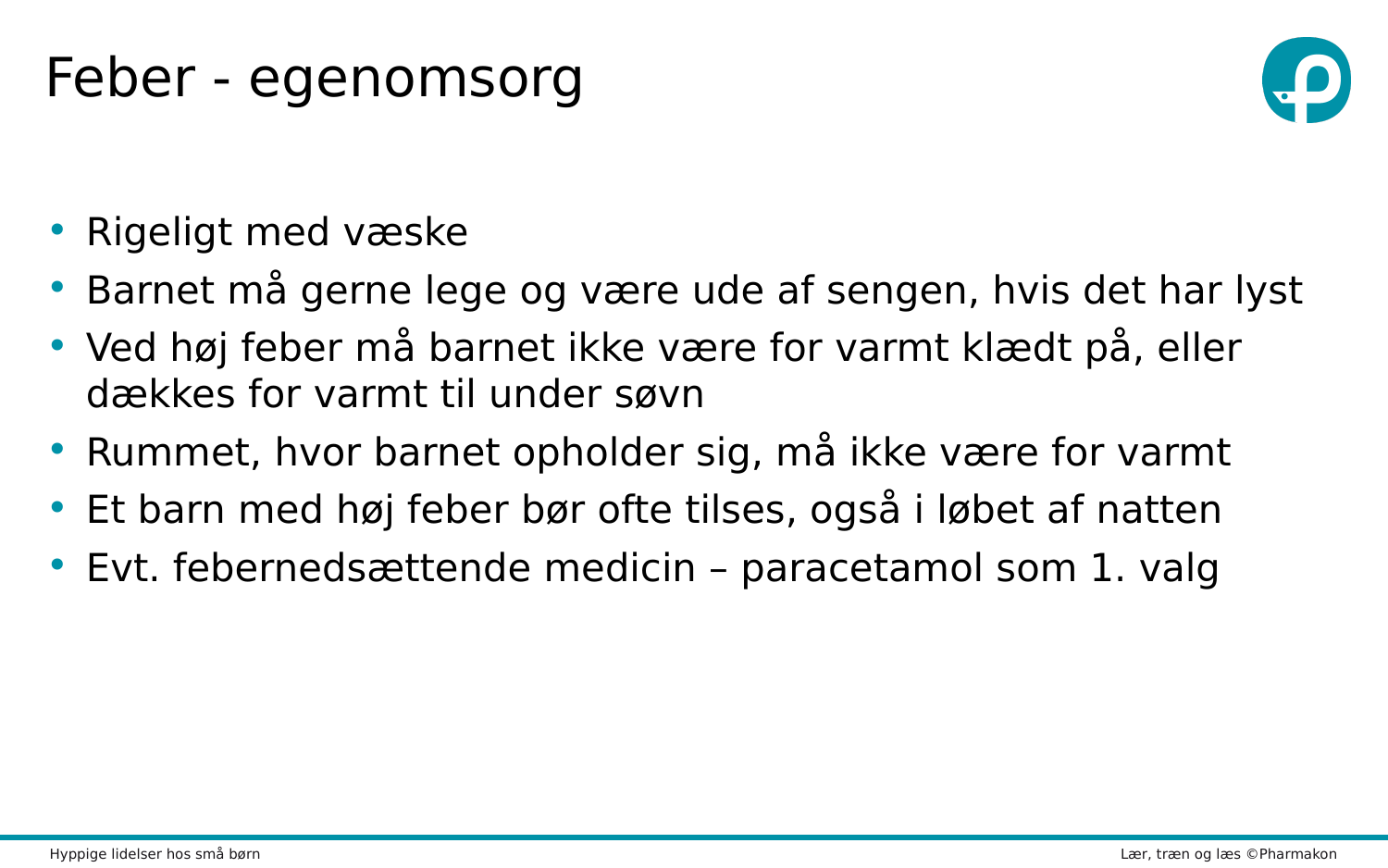

# Feber - egenomsorg
Rigeligt med væske
Barnet må gerne lege og være ude af sengen, hvis det har lyst
Ved høj feber må barnet ikke være for varmt klædt på, eller dækkes for varmt til under søvn
Rummet, hvor barnet opholder sig, må ikke være for varmt
Et barn med høj feber bør ofte tilses, også i løbet af natten
Evt. febernedsættende medicin – paracetamol som 1. valg